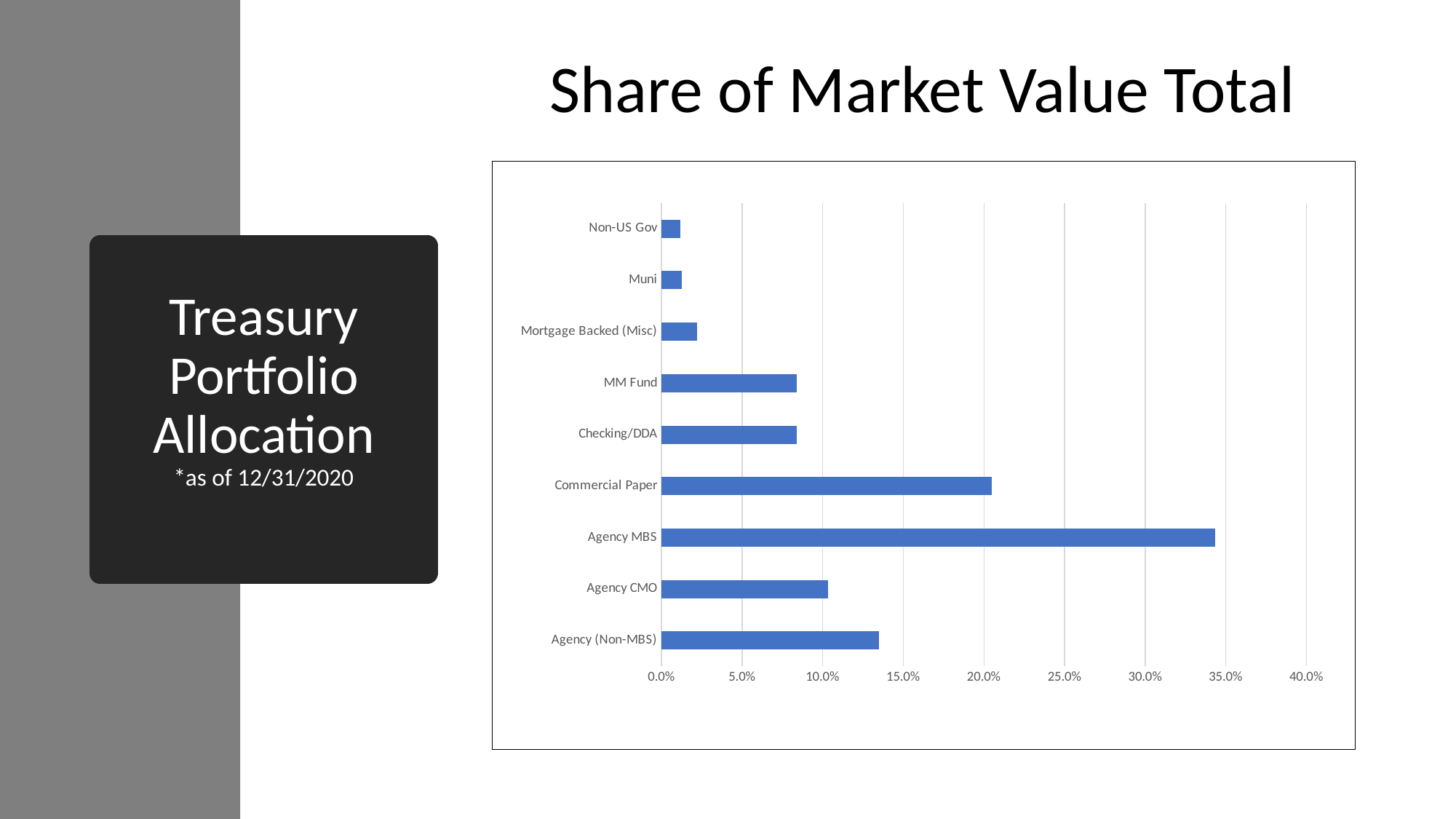

Share of Market Value Total

### Chart

| Category |
|---|

### Chart

| Category | Share of Market Value Total as of 12/31/2020 |
|---|---|
| Agency (Non-MBS) | 0.13484741871907402 |
| Agency CMO | 0.10336699299349847 |
| Agency MBS | 0.3433684735875186 |
| Commercial Paper | 0.20477813615308385 |
| Checking/DDA | 0.08379985335743591 |
| MM Fund | 0.08383993764546072 |
| Mortgage Backed (Misc) | 0.021837391783202053 |
| Muni | 0.012483367014899983 |
| Non-US Gov | 0.01167842874582638 |
# Treasury Portfolio Allocation
*as of 12/31/2020